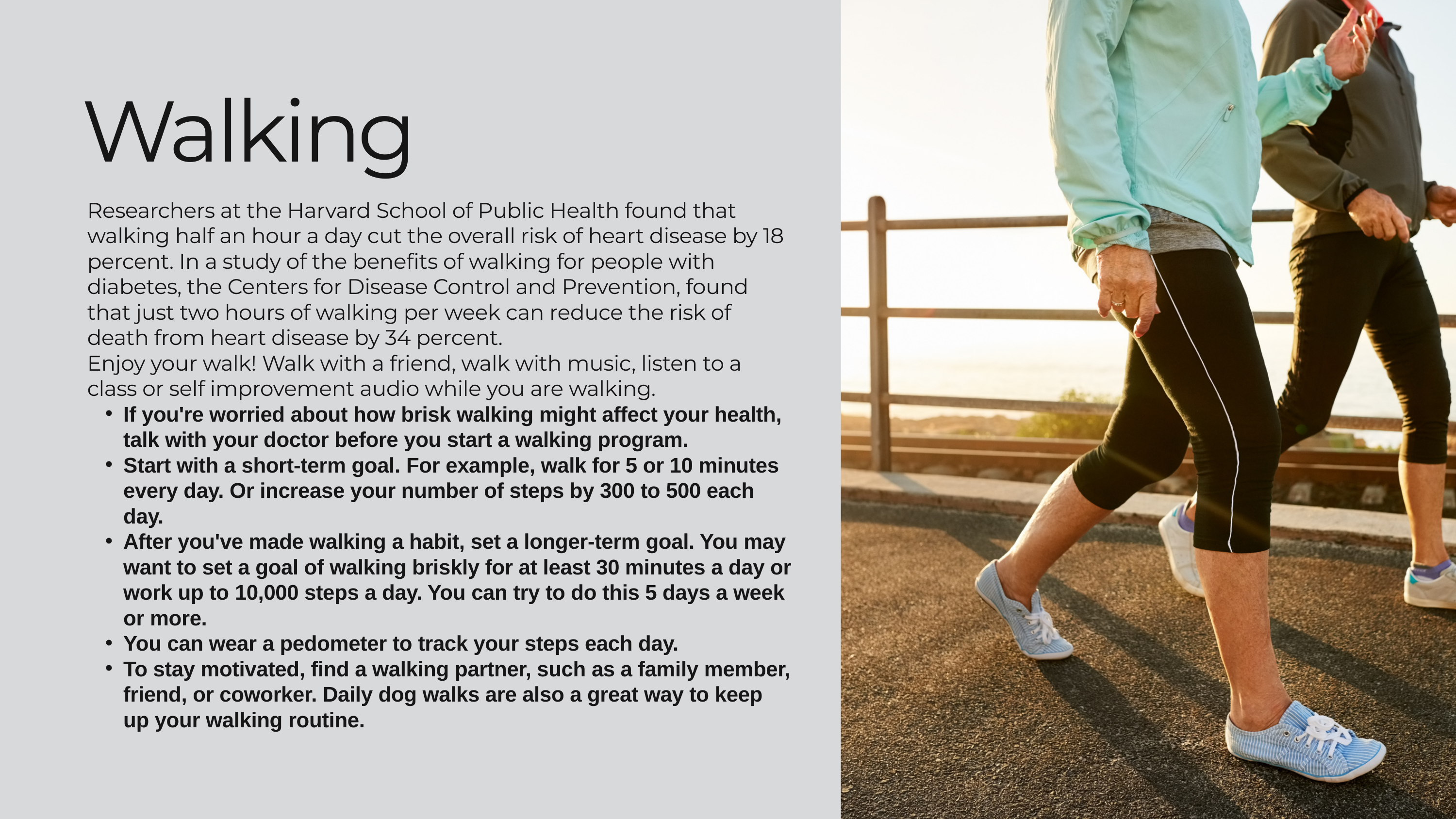

Walking
Researchers at the Harvard School of Public Health found that walking half an hour a day cut the overall risk of heart disease by 18 percent. In a study of the benefits of walking for people with diabetes, the Centers for Disease Control and Prevention, found that just two hours of walking per week can reduce the risk of death from heart disease by 34 percent.
Enjoy your walk! Walk with a friend, walk with music, listen to a class or self improvement audio while you are walking.
If you're worried about how brisk walking might affect your health, talk with your doctor before you start a walking program.
Start with a short-term goal. For example, walk for 5 or 10 minutes every day. Or increase your number of steps by 300 to 500 each day.
After you've made walking a habit, set a longer-term goal. You may want to set a goal of walking briskly for at least 30 minutes a day or work up to 10,000 steps a day. You can try to do this 5 days a week or more.
You can wear a pedometer to track your steps each day.
To stay motivated, find a walking partner, such as a family member, friend, or coworker. Daily dog walks are also a great way to keep up your walking routine.